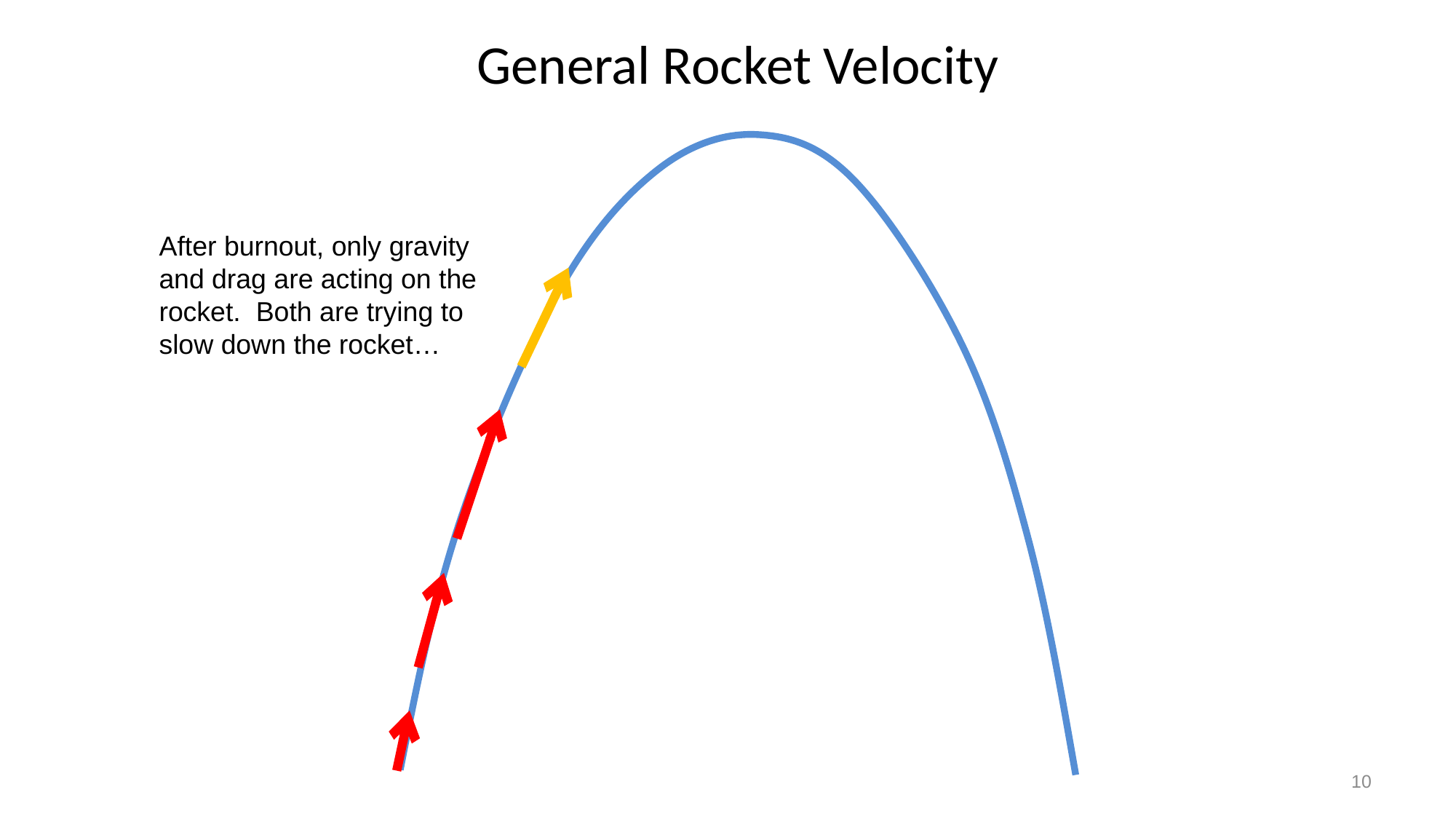

General Rocket Velocity

After burnout, only gravity and drag are acting on the rocket.  Both are trying to slow down the rocket…
10